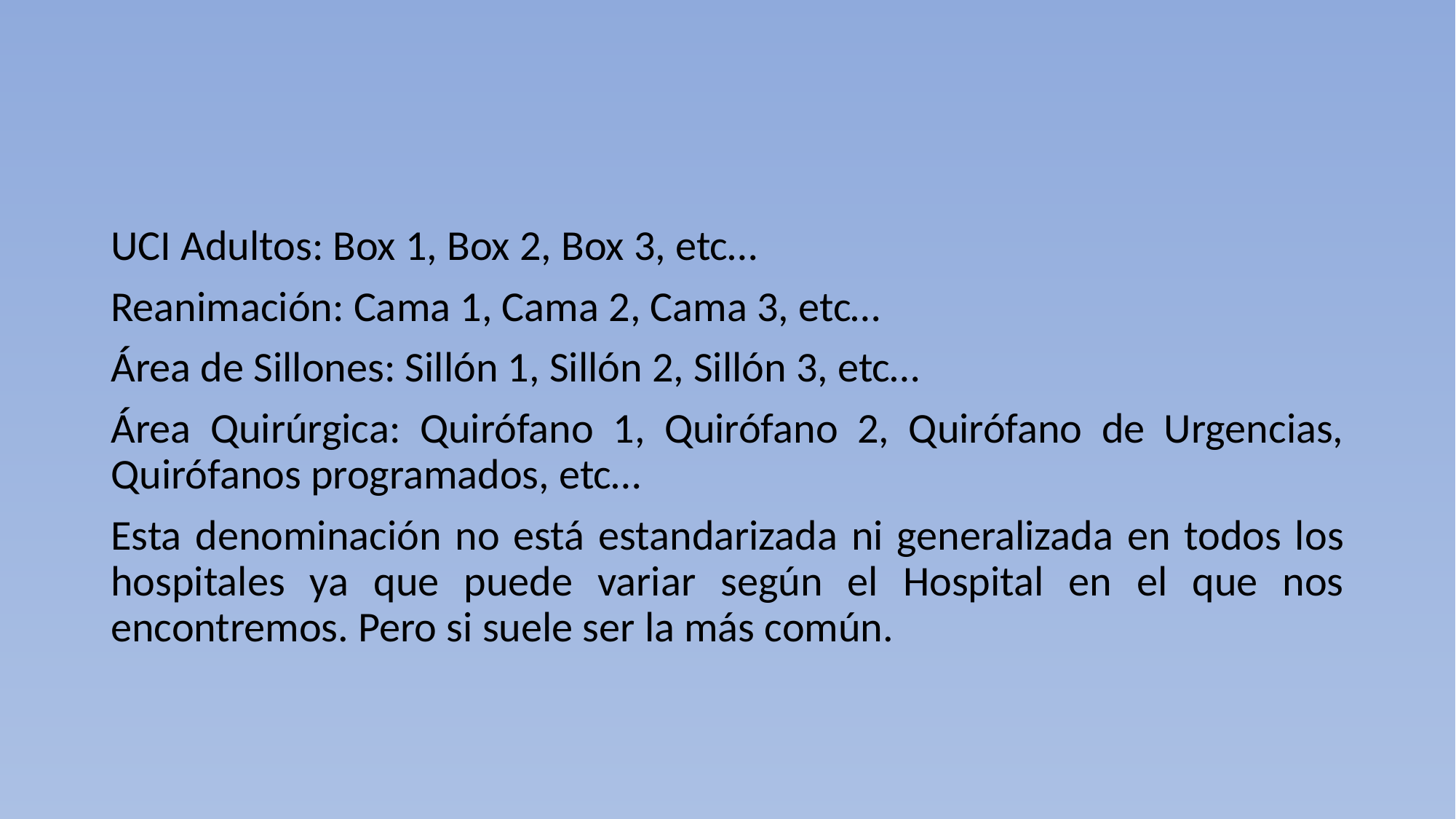

#
UCI Adultos: Box 1, Box 2, Box 3, etc…
Reanimación: Cama 1, Cama 2, Cama 3, etc…
Área de Sillones: Sillón 1, Sillón 2, Sillón 3, etc…
Área Quirúrgica: Quirófano 1, Quirófano 2, Quirófano de Urgencias, Quirófanos programados, etc…
Esta denominación no está estandarizada ni generalizada en todos los hospitales ya que puede variar según el Hospital en el que nos encontremos. Pero si suele ser la más común.